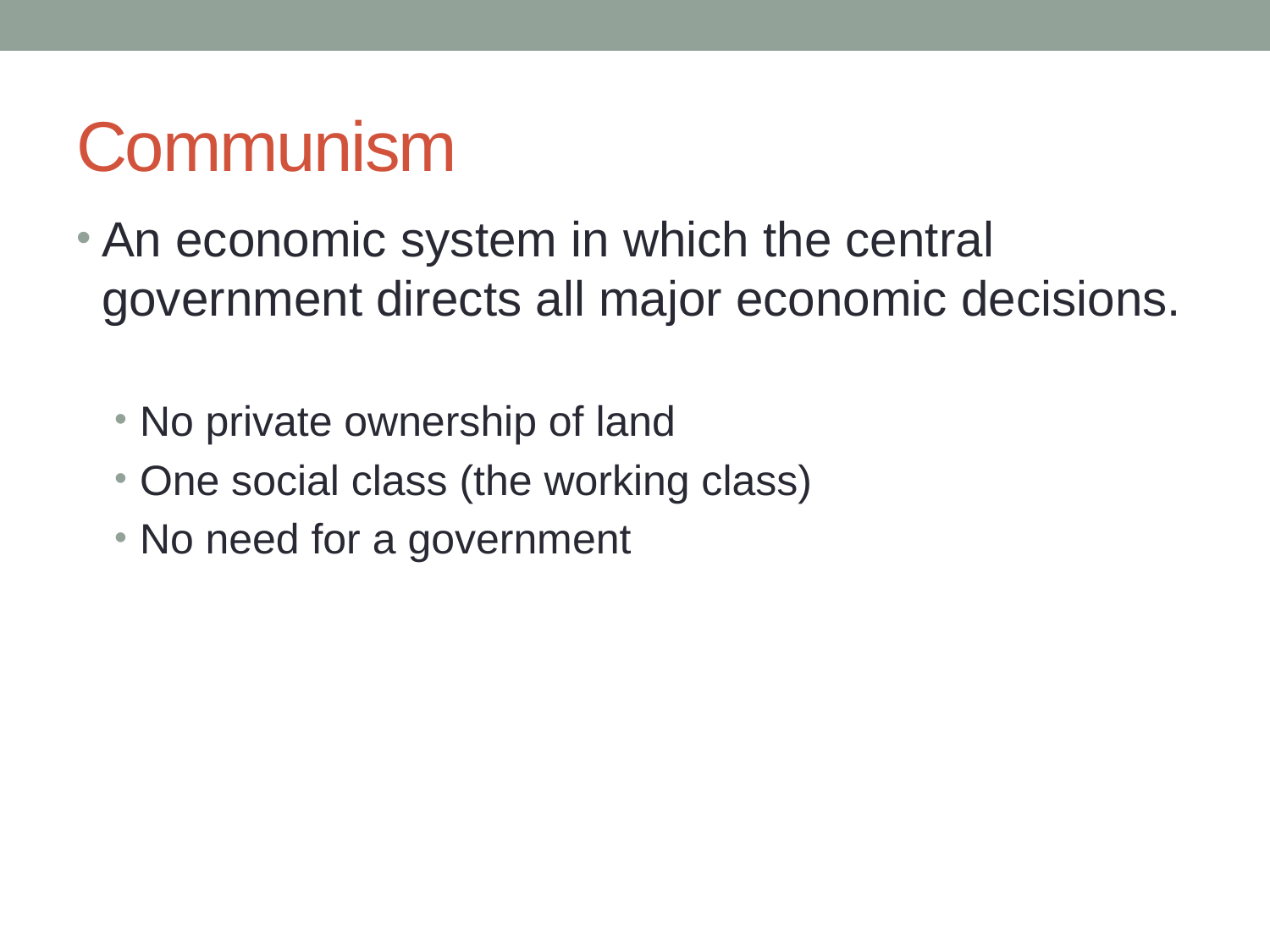

# Communism
An economic system in which the central government directs all major economic decisions.
No private ownership of land
One social class (the working class)
No need for a government